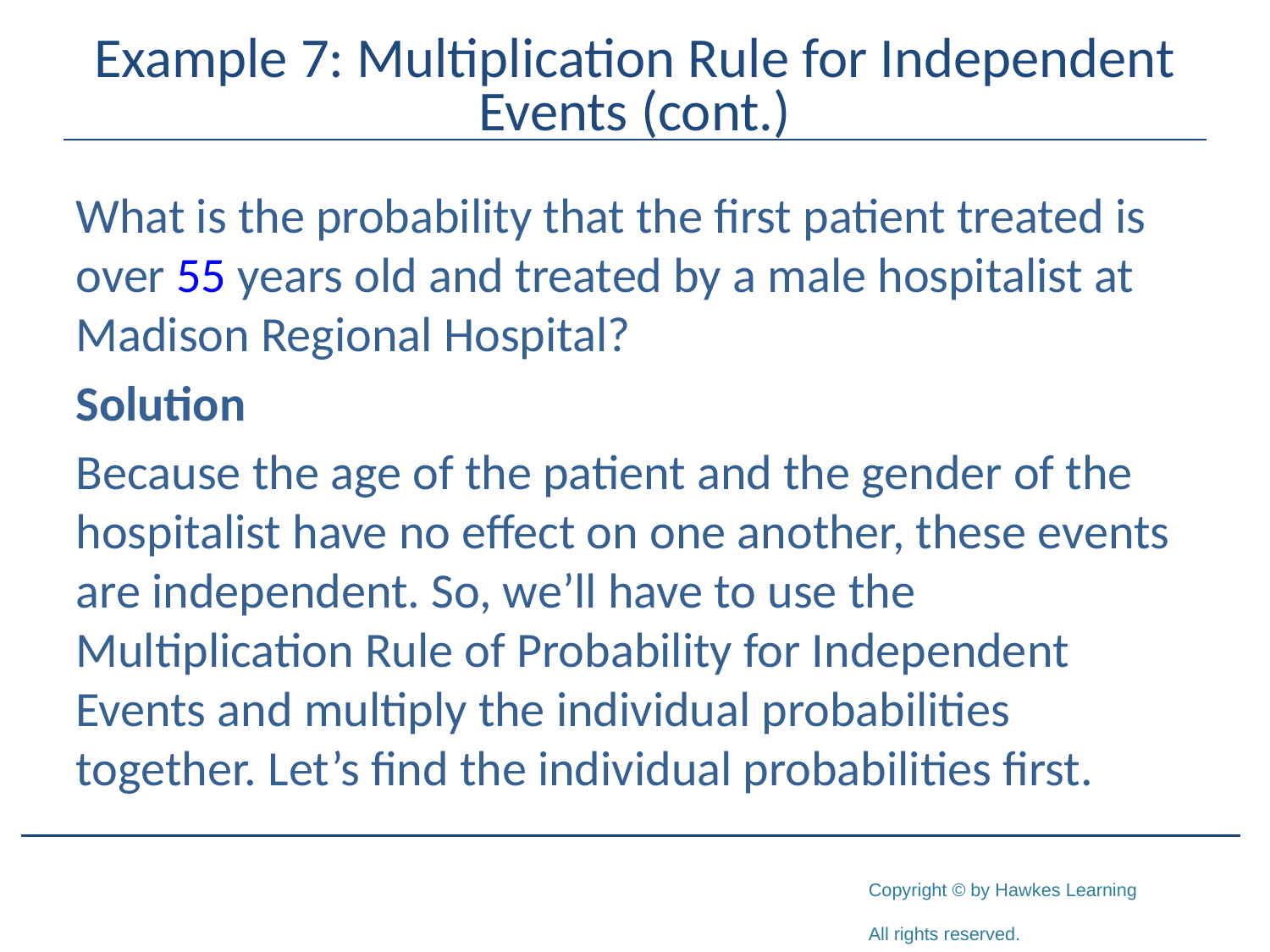

# Example 7: Multiplication Rule for Independent Events (cont.)
What is the probability that the first patient treated is over 55 years old and treated by a male hospitalist at Madison Regional Hospital?
Solution
Because the age of the patient and the gender of the hospitalist have no effect on one another, these events are independent. So, we’ll have to use the Multiplication Rule of Probability for Independent Events and multiply the individual probabilities together. Let’s find the individual probabilities first.